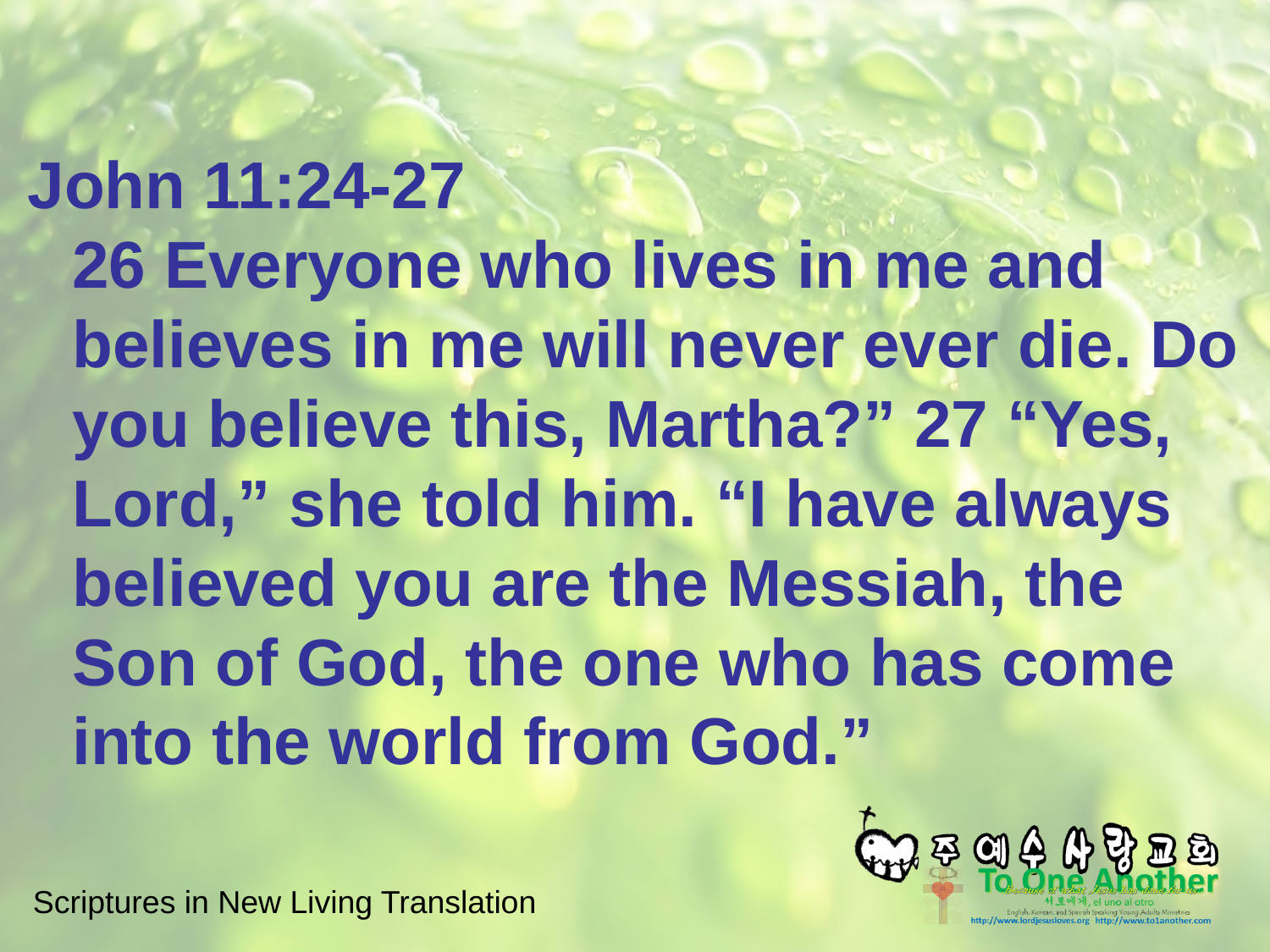

#
John 11:24-27
26 Everyone who lives in me and believes in me will never ever die. Do you believe this, Martha?” 27 “Yes, Lord,” she told him. “I have always believed you are the Messiah, the Son of God, the one who has come into the world from God.”